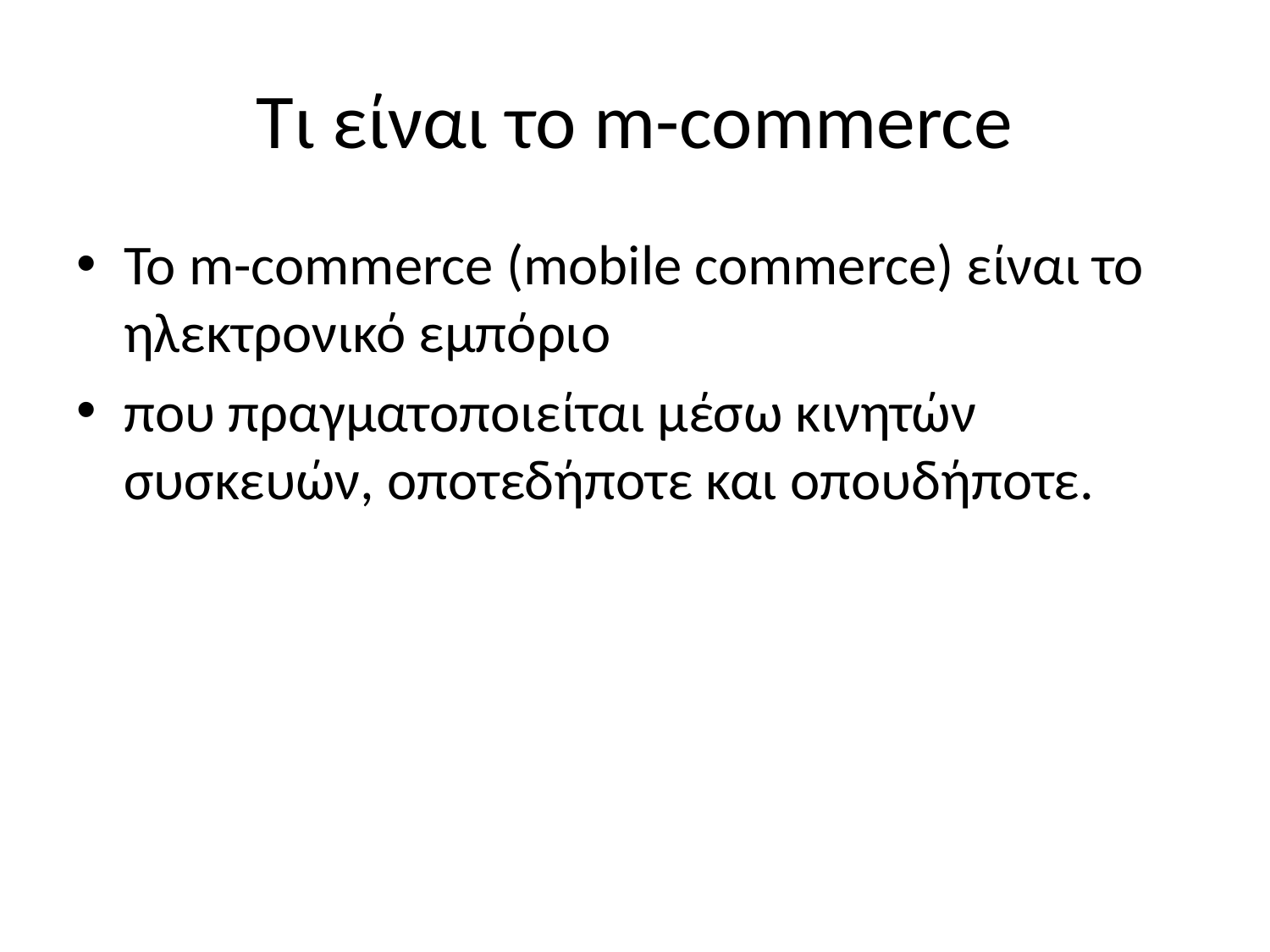

# Τι είναι το m-commerce
Το m-commerce (mobile commerce) είναι το ηλεκτρονικό εμπόριο
που πραγματοποιείται μέσω κινητών συσκευών, οποτεδήποτε και οπουδήποτε.